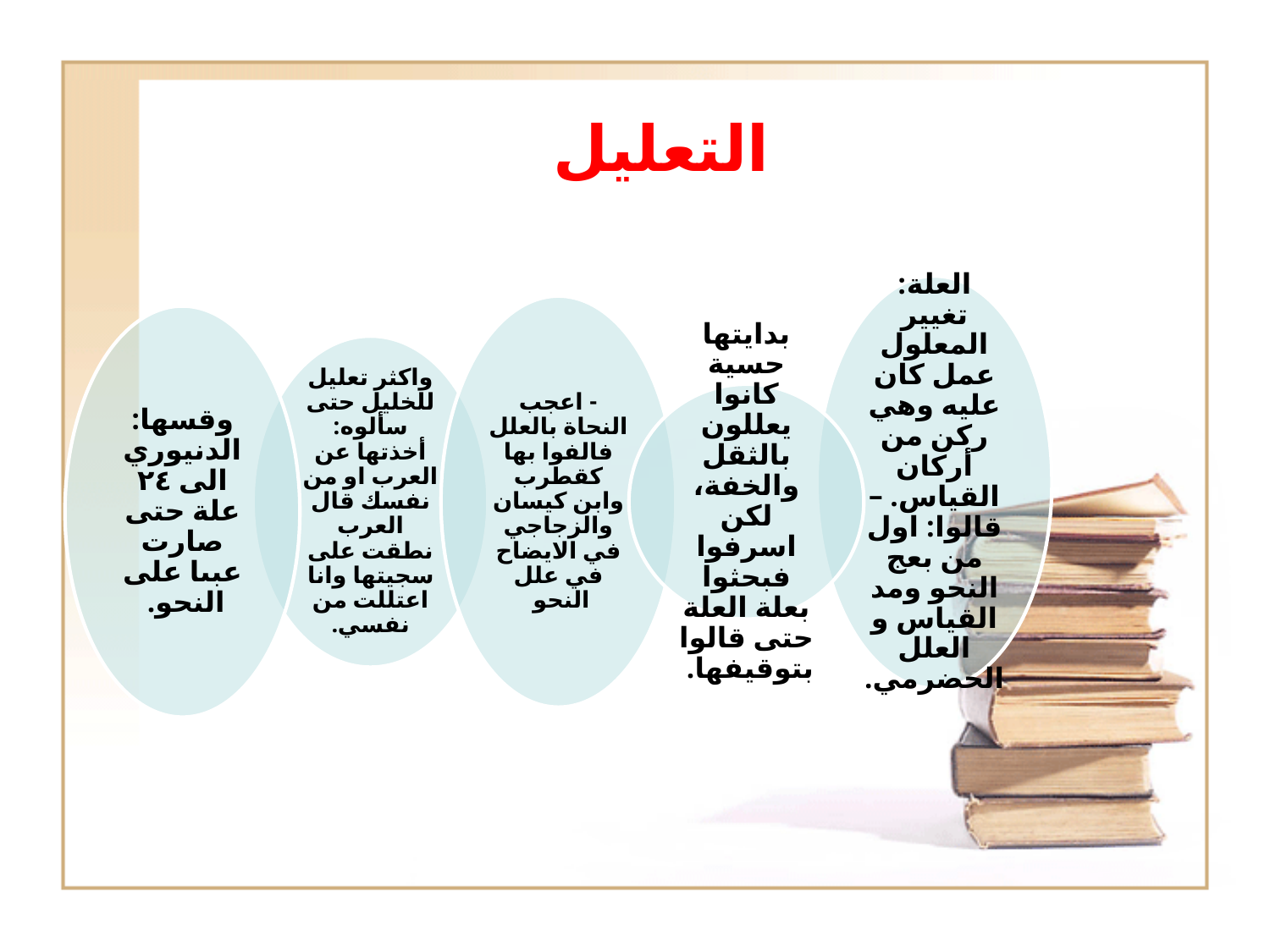

# التعليل
العلة: تغيير المعلول عمل كان عليه وهي ركن من أركان القياس. – قالوا: اول من بعج النحو ومد القياس و العلل الحضرمي.
واكثر تعليل للخليل حتى سألوه: أخذتها عن العرب او من نفسك قال العرب نطقت على سجيتها وانا اعتللت من نفسي.
- اعجب النحاة بالعلل فالفوا بها كقطرب وابن كيسان والزجاجي في الايضاح في علل النحو
بدايتها حسية كانوا يعللون بالثقل والخفة، لكن اسرفوا فبحثوا بعلة العلة حتى قالوا بتوقيفها.
وقسها: الدنيوري الى ٢٤ علة حتى صارت عبىا على النحو.